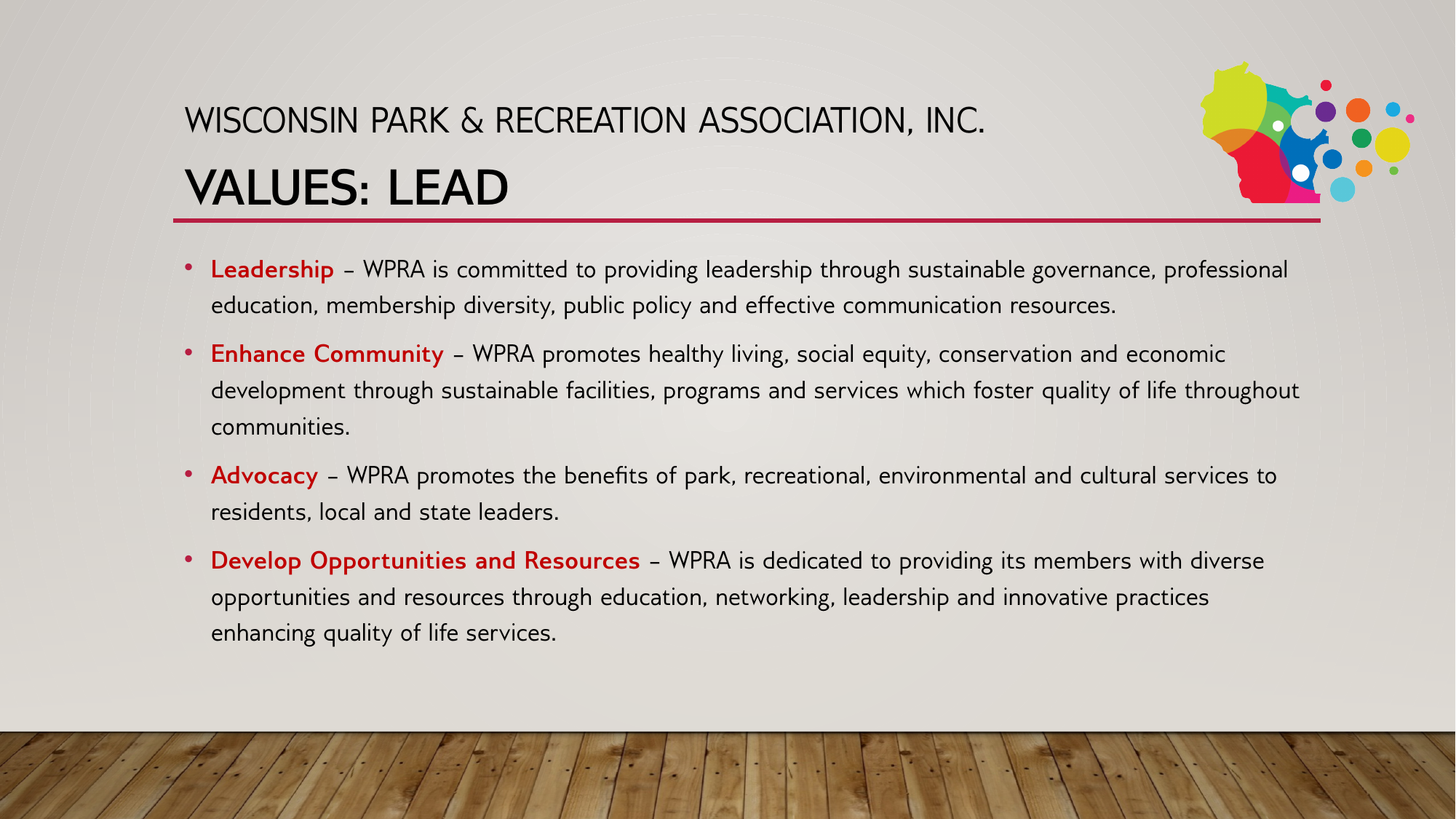

# Wisconsin Park & Recreation Association, Inc. VALUES: LEAD
Leadership – WPRA is committed to providing leadership through sustainable governance, professional education, membership diversity, public policy and effective communication resources.
Enhance Community – WPRA promotes healthy living, social equity, conservation and economic development through sustainable facilities, programs and services which foster quality of life throughout communities.
Advocacy – WPRA promotes the benefits of park, recreational, environmental and cultural services to residents, local and state leaders.
Develop Opportunities and Resources – WPRA is dedicated to providing its members with diverse opportunities and resources through education, networking, leadership and innovative practices enhancing quality of life services.